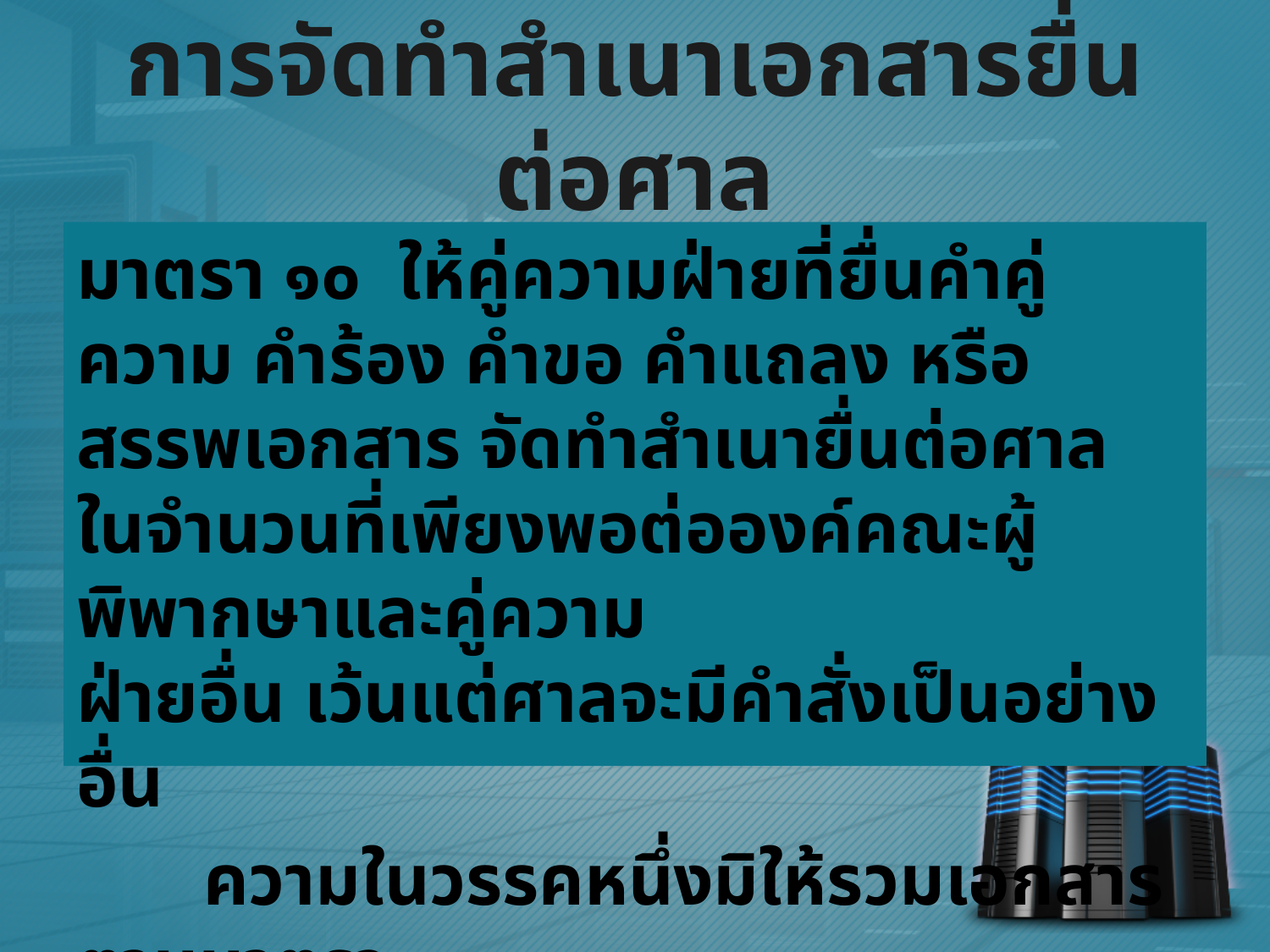

# การจัดทำสำเนาเอกสารยื่นต่อศาล
มาตรา ๑๐  ให้คู่ความฝ่ายที่ยื่นคำคู่ความ คำร้อง คำขอ คำแถลง หรือสรรพเอกสาร จัดทำสำเนายื่นต่อศาล
ในจำนวนที่เพียงพอต่อองค์คณะผู้พิพากษาและคู่ความ
ฝ่ายอื่น เว้นแต่ศาลจะมีคำสั่งเป็นอย่างอื่น
	ความในวรรคหนึ่งมิให้รวมเอกสารตามมาตรา
๑๕ วรรคสอง